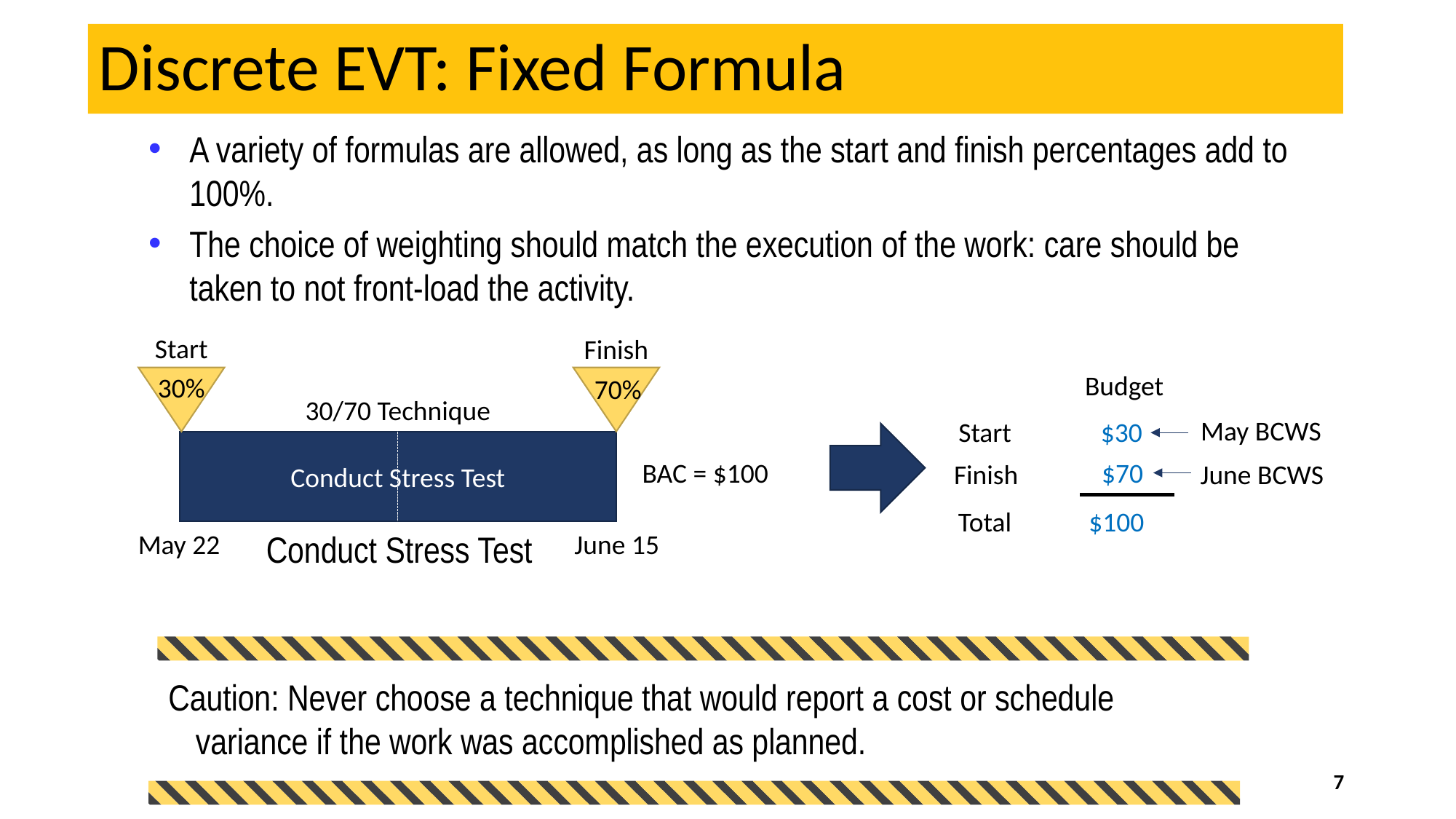

# Discrete EVT: Fixed Formula
A variety of formulas are allowed, as long as the start and finish percentages add to 100%.
The choice of weighting should match the execution of the work: care should be taken to not front-load the activity.
Start
Finish
Budget
30%
70%

30/70 Technique
May BCWS
Start
$30

Conduct Stress Test
BAC = $100
$70
June BCWS
Finish
Total
$100
Conduct Stress Test
May 22
June 15

Caution: Never choose a technique that would report a cost or schedule variance if the work was accomplished as planned.
7